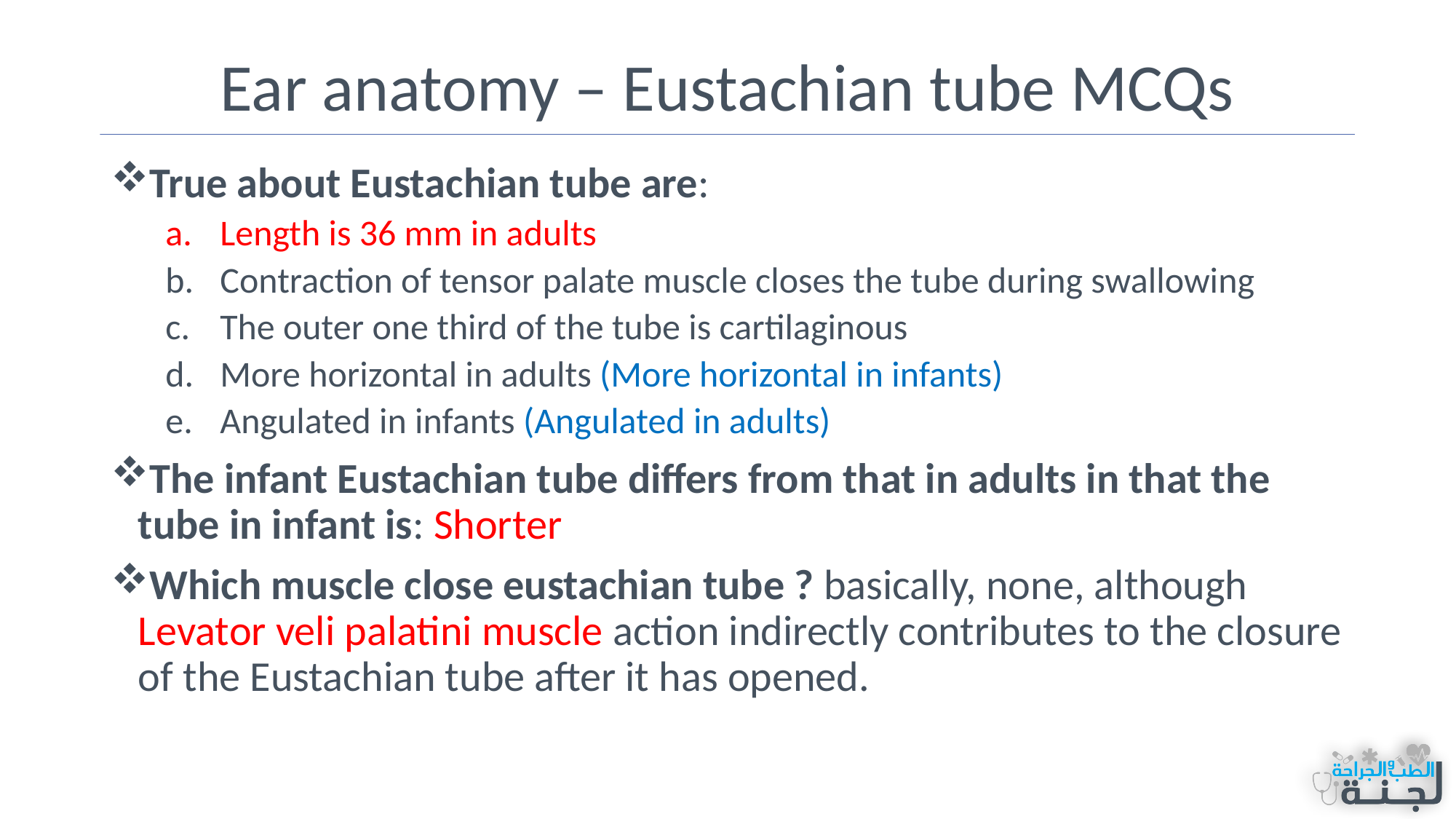

# Ear anatomy – Eustachian tube MCQs
True about Eustachian tube are:
Length is 36 mm in adults
Contraction of tensor palate muscle closes the tube during swallowing
The outer one third of the tube is cartilaginous
More horizontal in adults (More horizontal in infants)
Angulated in infants (Angulated in adults)
The infant Eustachian tube differs from that in adults in that the tube in infant is: Shorter
Which muscle close eustachian tube ? basically, none, although Levator veli palatini muscle action indirectly contributes to the closure of the Eustachian tube after it has opened.